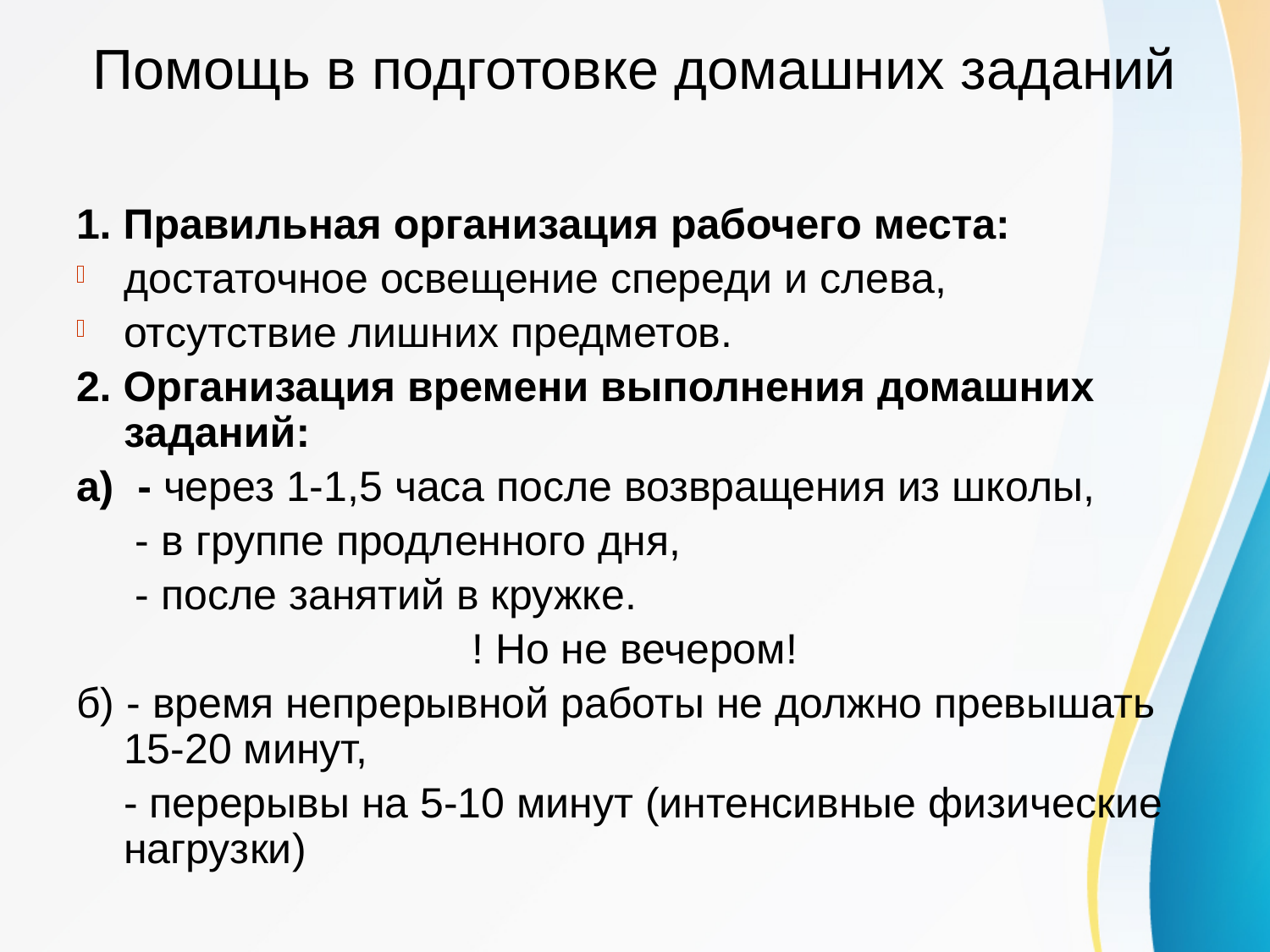

# Помощь в подготовке домашних заданий
1. Правильная организация рабочего места:
достаточное освещение спереди и слева,
отсутствие лишних предметов.
2. Организация времени выполнения домашних заданий:
а)  - через 1-1,5 часа после возвращения из школы,
     - в группе продленного дня,
     - после занятий в кружке.
! Но не вечером!
б) - время непрерывной работы не должно превышать 15-20 минут,
    - перерывы на 5-10 минут (интенсивные физические нагрузки)